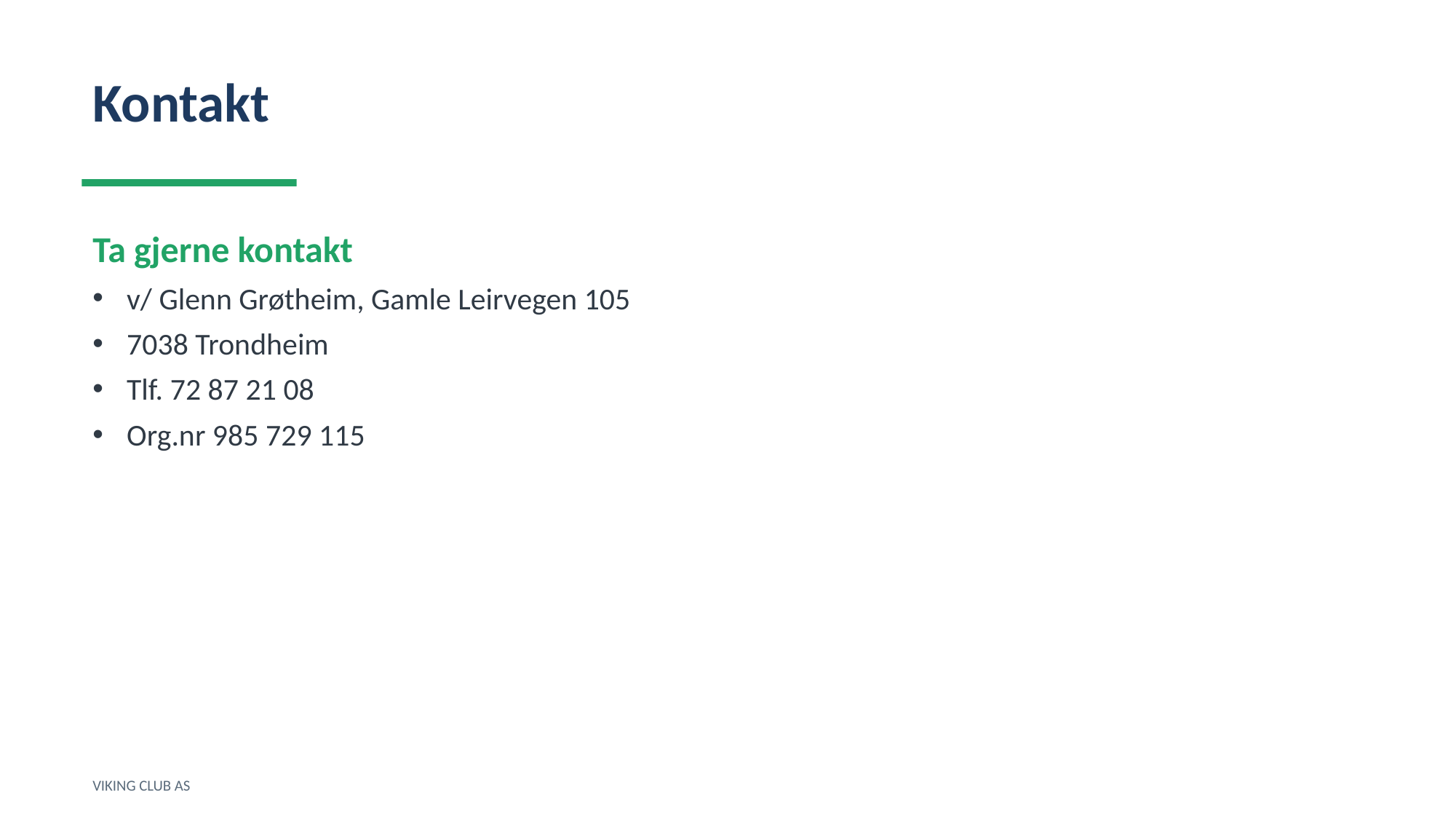

Kontakt

Ta gjerne kontakt
v/ Glenn Grøtheim, Gamle Leirvegen 105
7038 Trondheim
Tlf. 72 87 21 08
Org.nr 985 729 115
VIKING CLUB AS